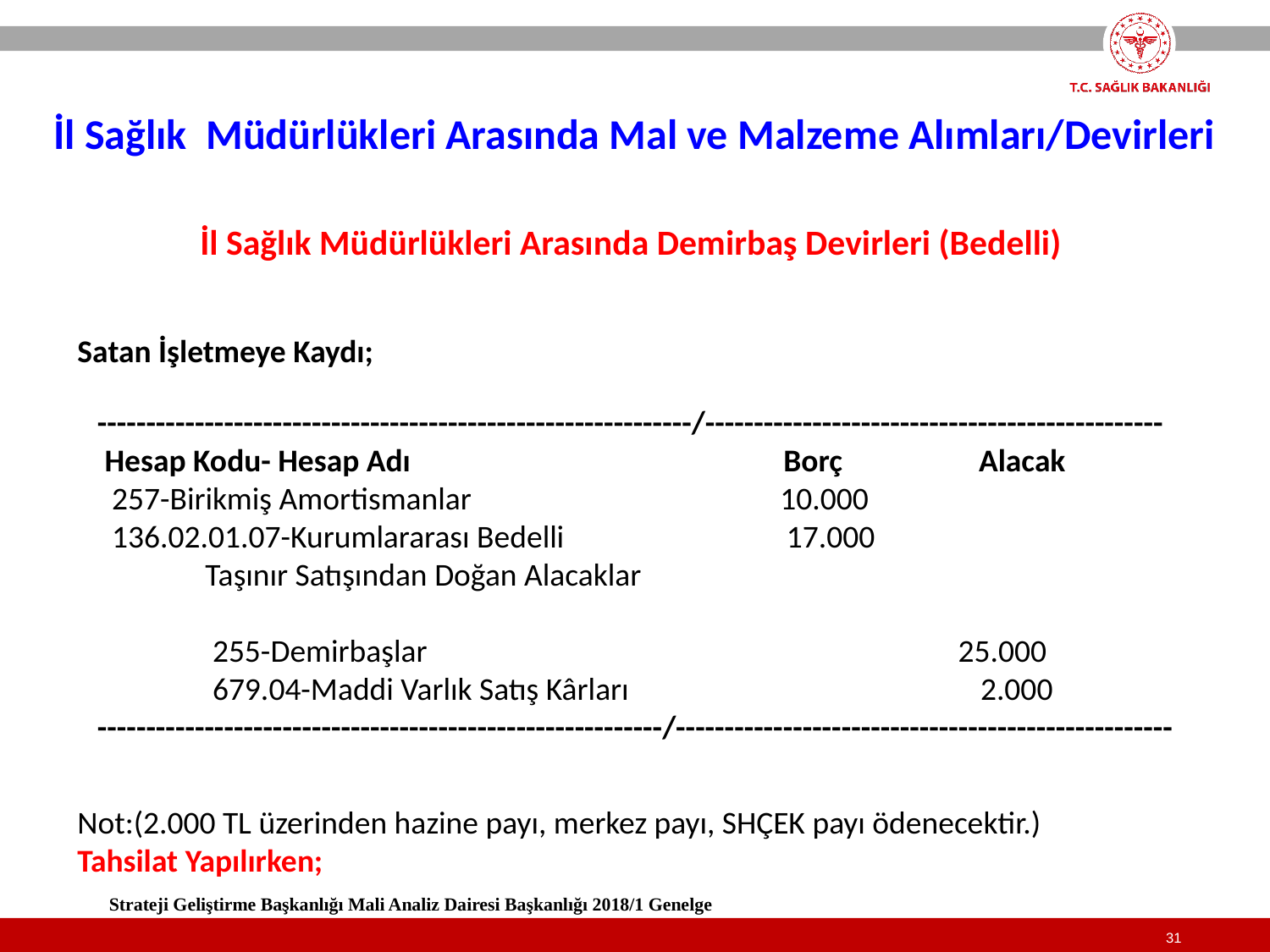

İl Sağlık  Müdürlükleri Arasında Mal ve Malzeme Alımları/Devirleri
İl Sağlık Müdürlükleri Arasında Demirbaş Devirleri (Bedelli)
Satan İşletmeye Kaydı;
-------------------------------------------------------------/-----------------------------------------------
 Hesap Kodu- Hesap Adı                                                    Borç                   Alacak
  257-Birikmiş Amortismanlar                                           10.000
  136.02.01.07-Kurumlararası Bedelli                               17.000
               Taşınır Satışından Doğan Alacaklar

                255-Demirbaşlar                                                                          25.000
                679.04-Maddi Varlık Satış Kârları                                                 2.000
----------------------------------------------------------/---------------------------------------------------
Not:(2.000 TL üzerinden hazine payı, merkez payı, SHÇEK payı ödenecektir.)
Tahsilat Yapılırken;
Strateji Geliştirme Başkanlığı Mali Analiz Dairesi Başkanlığı 2018/1 Genelge